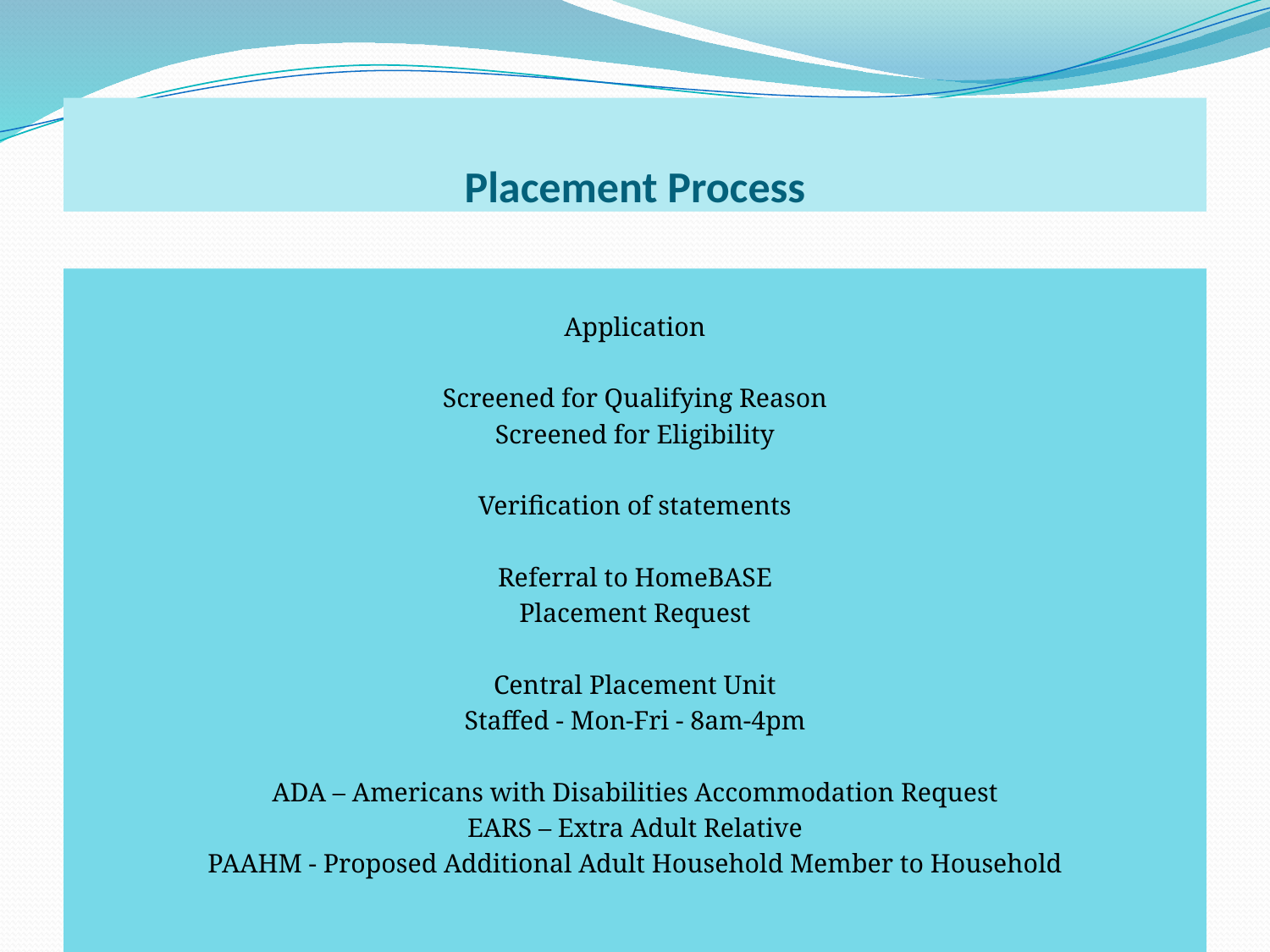

# Placement Process

Application

Screened for Qualifying Reason
Screened for Eligibility

Verification of statements

Referral to HomeBASE
Placement Request

Central Placement Unit
Staffed - Mon-Fri - 8am-4pm

ADA – Americans with Disabilities Accommodation Request
EARS – Extra Adult Relative
PAAHM - Proposed Additional Adult Household Member to Household